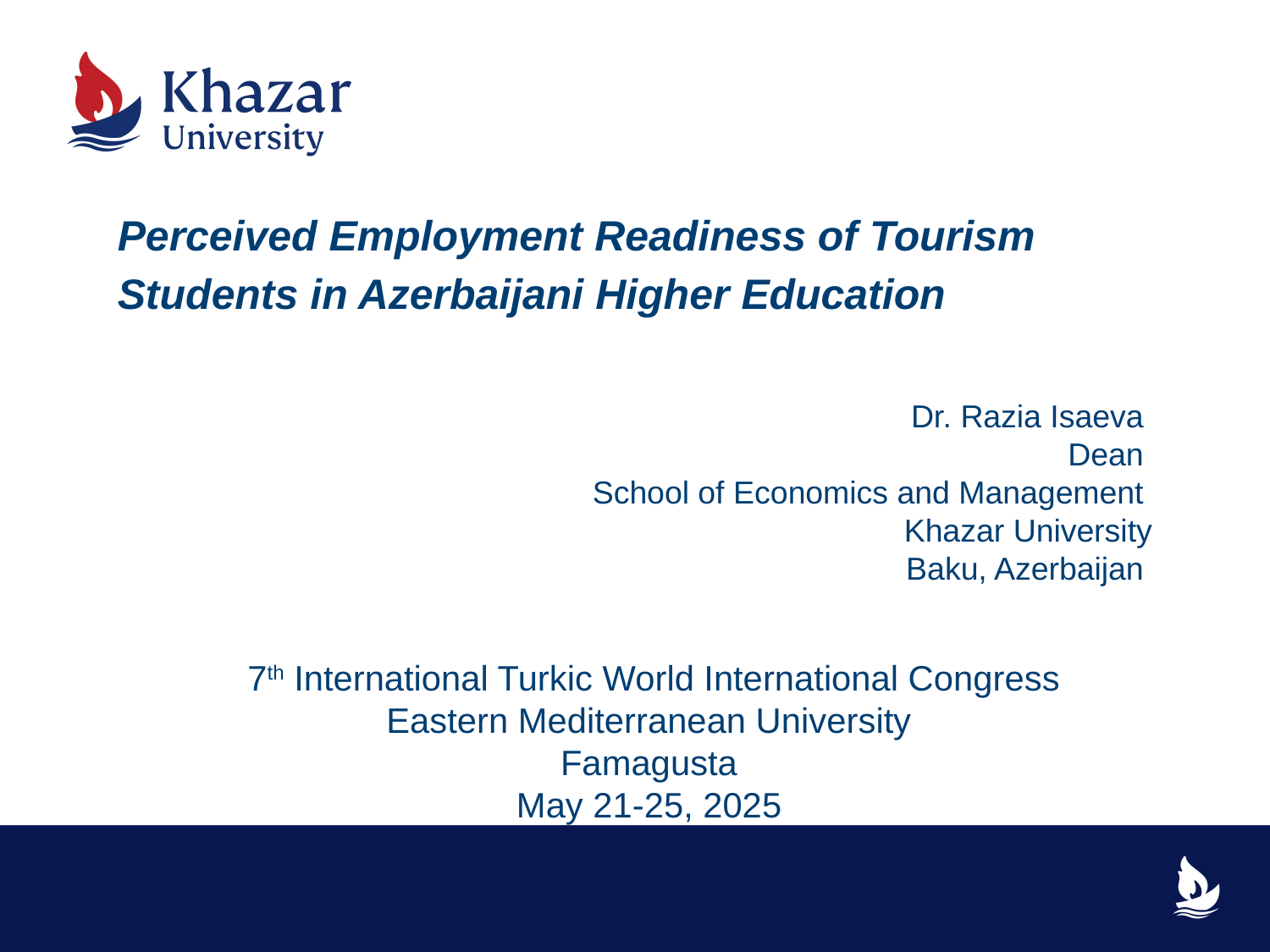

Perceived Employment Readiness of Tourism Students in Azerbaijani Higher Education
Dr. Razia Isaeva
Dean
School of Economics and Management
Khazar University
Baku, Azerbaijan

7th International Turkic World International Congress
Eastern Mediterranean University
Famagusta
May 21-25, 2025